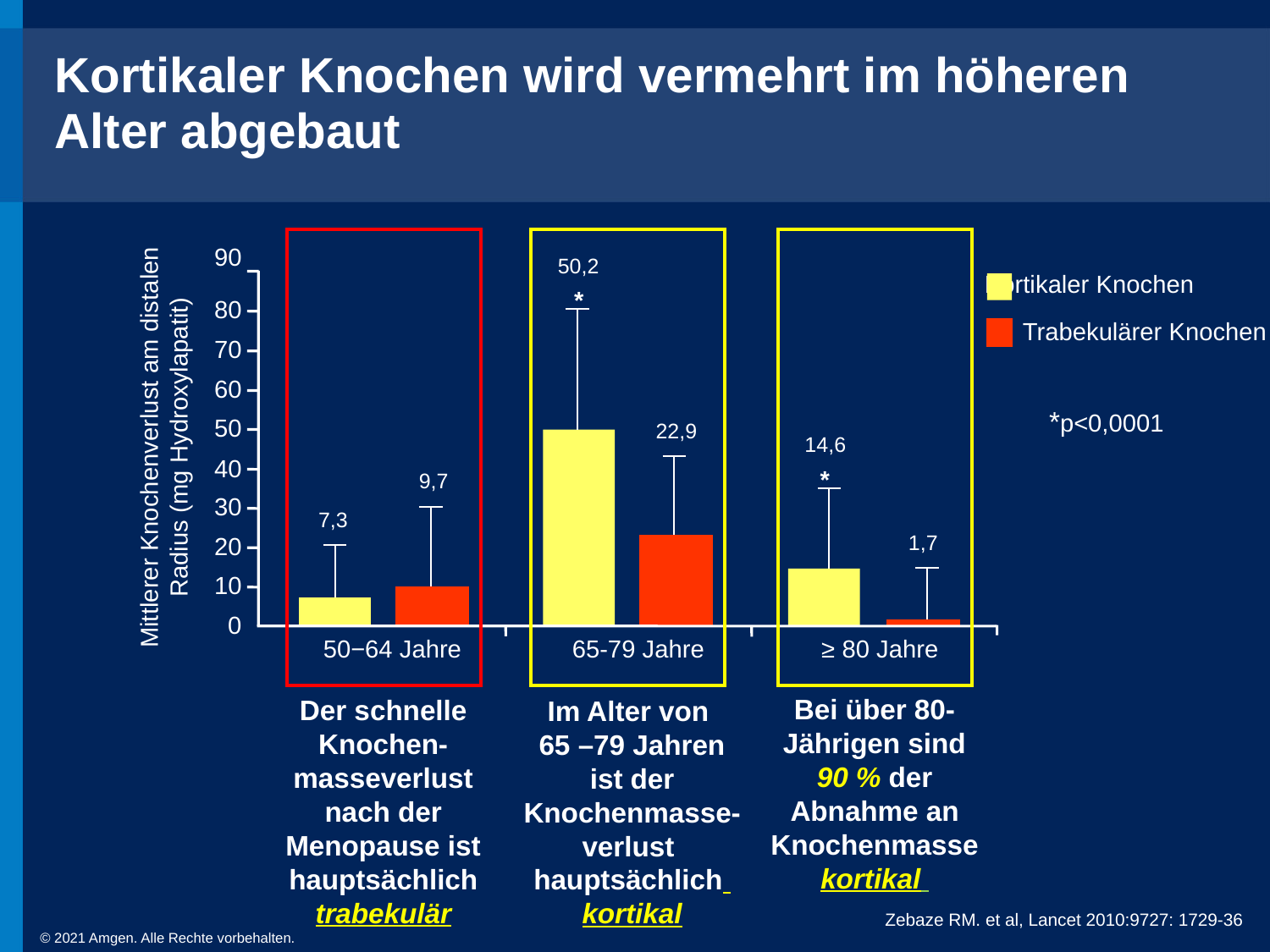

Kortikaler Knochen wird vermehrt im höheren
Alter abgebaut

50,2

90

Kortikaler Knochen

*

80

Trabekulärer Knochen

70

60

Mittlerer Knochenverlust am distalen Radius (mg Hydroxylapatit)

50

22,9

14,6

40

*

9,7

30

7,3

1,7

20

10

0

50−64 Jahre

65-79 Jahre

≥ 80 Jahre

*p<0,0001
Bei über 80-Jährigen sind 90 % der Abnahme an Knochenmasse kortikal

Der schnelle Knochen-masseverlust nach der Menopause ist hauptsächlich trabekulär

Im Alter von
65 –79 Jahren ist der Knochenmasse-verlust
hauptsächlich
kortikal

Zebaze RM. et al, Lancet 2010:9727: 1729-36